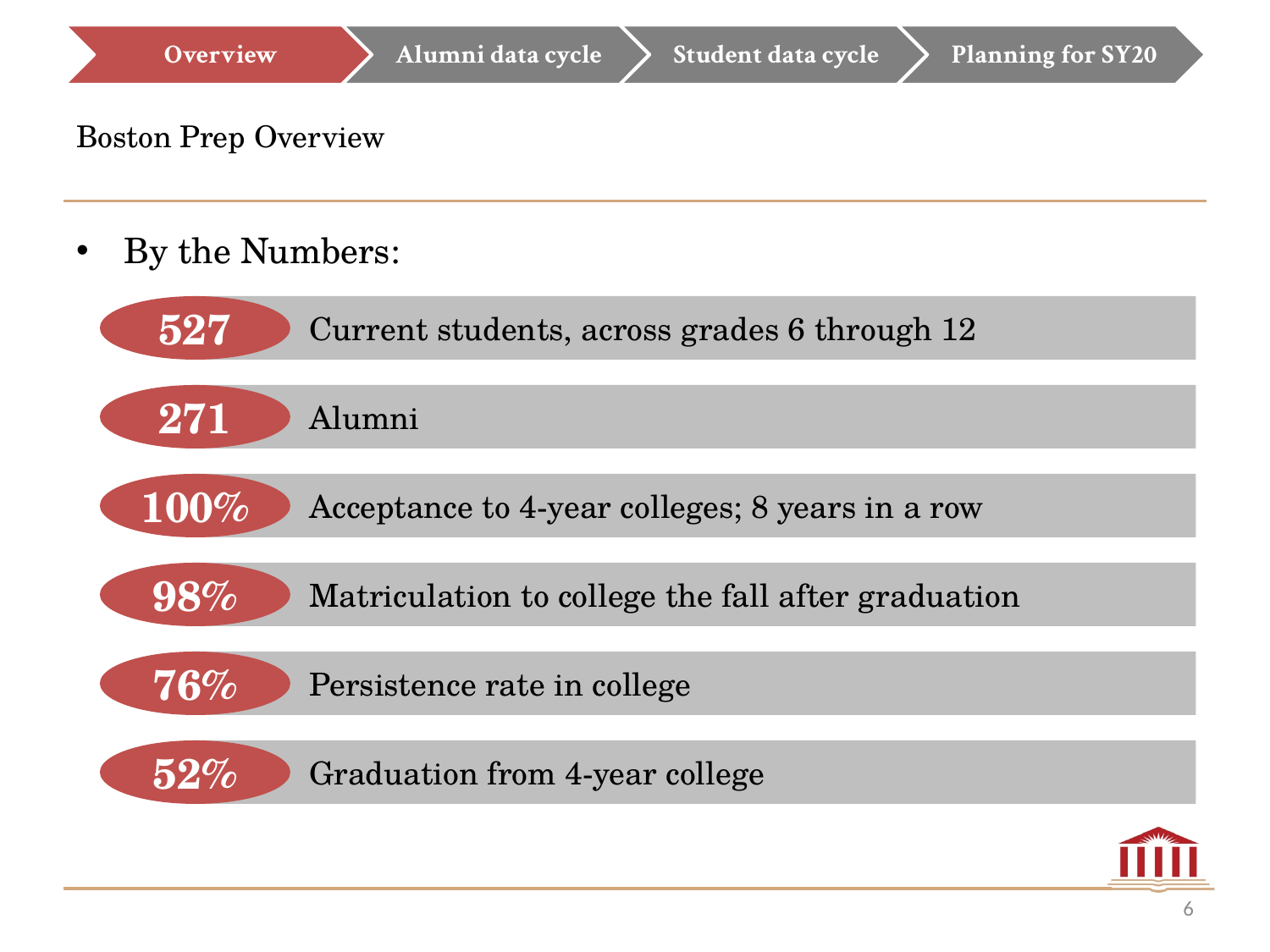

Overview
Alumni data cycle
Student data cycle
Planning for SY20
# Boston Prep Overview
By the Numbers:

527
Current students, across grades 6 through 12
271
Alumni
100%
Acceptance to 4-year colleges; 8 years in a row
98%
Matriculation to college the fall after graduation
76%
Persistence rate in college
52%
Graduation from 4-year college
6